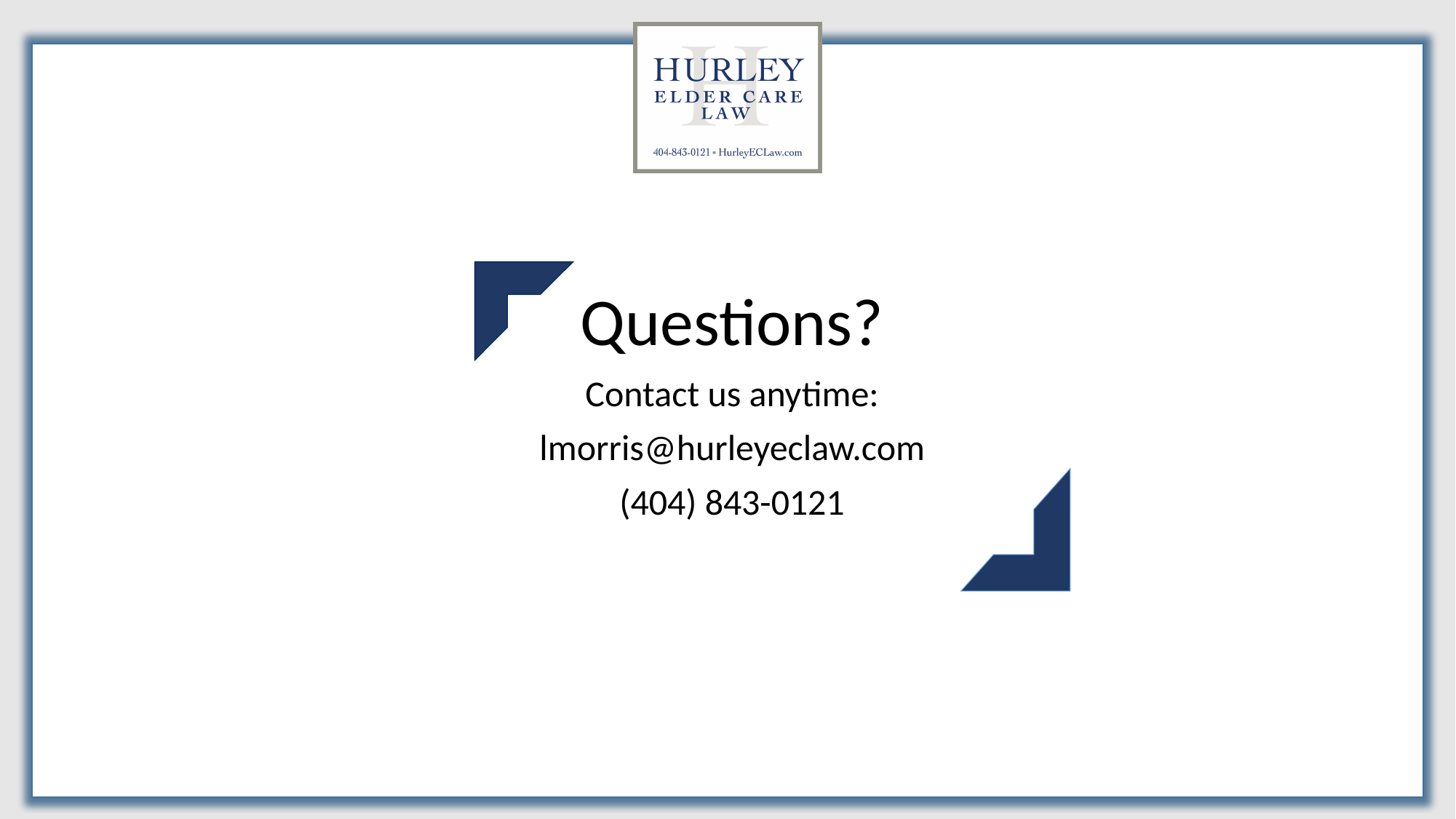

Questions?
Contact us anytime:
lmorris@hurleyeclaw.com
(404) 843-0121